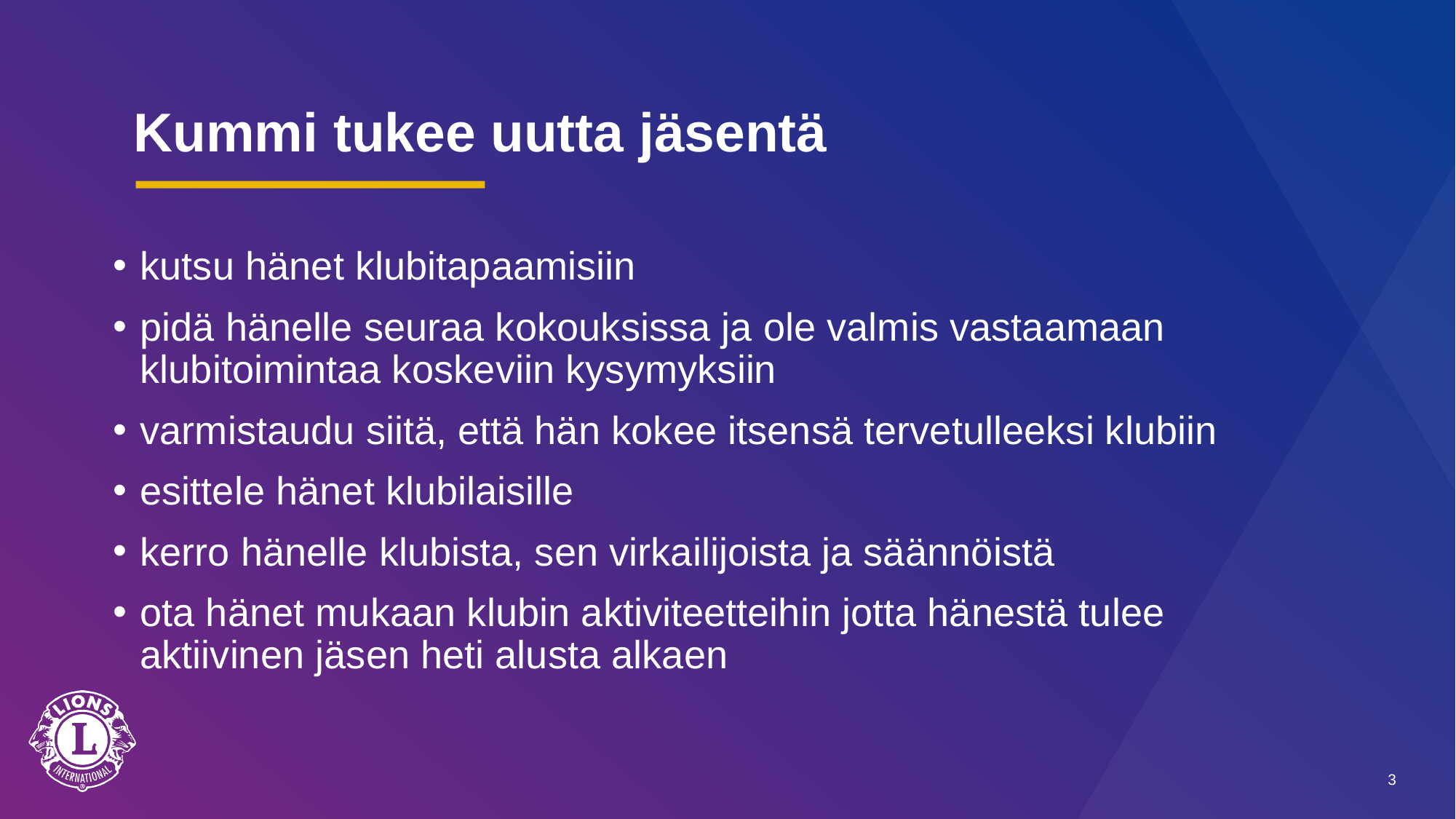

# Kummi tukee uutta jäsentä

kutsu hänet klubitapaamisiin
pidä hänelle seuraa kokouksissa ja ole valmis vastaamaan klubitoimintaa koskeviin kysymyksiin
varmistaudu siitä, että hän kokee itsensä tervetulleeksi klubiin
esittele hänet klubilaisille
kerro hänelle klubista, sen virkailijoista ja säännöistä
ota hänet mukaan klubin aktiviteetteihin jotta hänestä tulee aktiivinen jäsen heti alusta alkaen